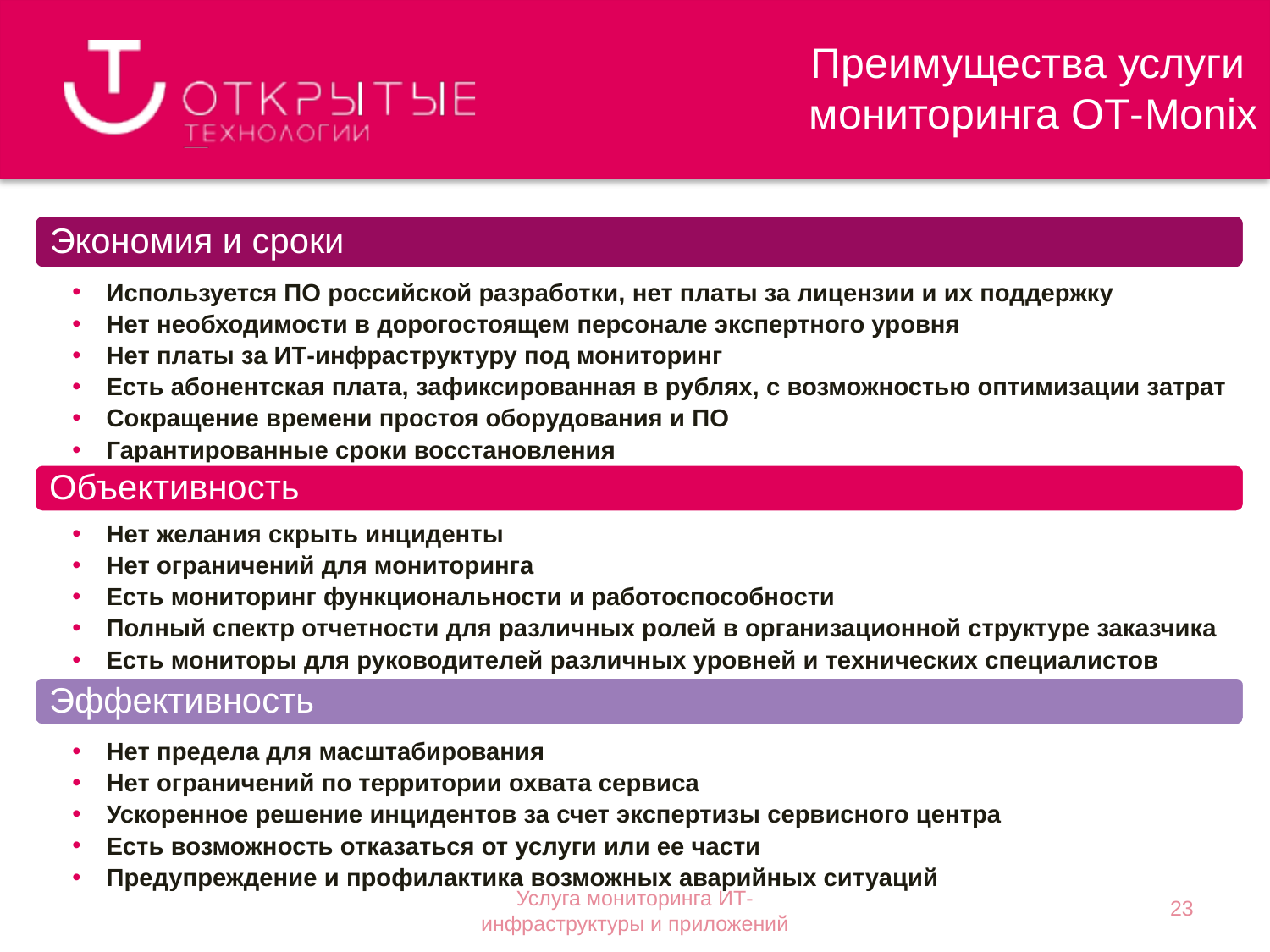

Преимущества услуги
мониторинга ОТ-Monix
Экономия и сроки
Используется ПО российской разработки, нет платы за лицензии и их поддержку
Нет необходимости в дорогостоящем персонале экспертного уровня
Нет платы за ИТ-инфраструктуру под мониторинг
Есть абонентская плата, зафиксированная в рублях, с возможностью оптимизации затрат
Сокращение времени простоя оборудования и ПО
Гарантированные сроки восстановления
Объективность
Нет желания скрыть инциденты
Нет ограничений для мониторинга
Есть мониторинг функциональности и работоспособности
Полный спектр отчетности для различных ролей в организационной структуре заказчика
Есть мониторы для руководителей различных уровней и технических специалистов
Эффективность

Нет предела для масштабирования
Нет ограничений по территории охвата сервиса
Ускоренное решение инцидентов за счет экспертизы сервисного центра
Есть возможность отказаться от услуги или ее части
Предупреждение и профилактика возможных аварийных ситуаций
23
Услуга мониторинга ИТ-инфраструктуры и приложений